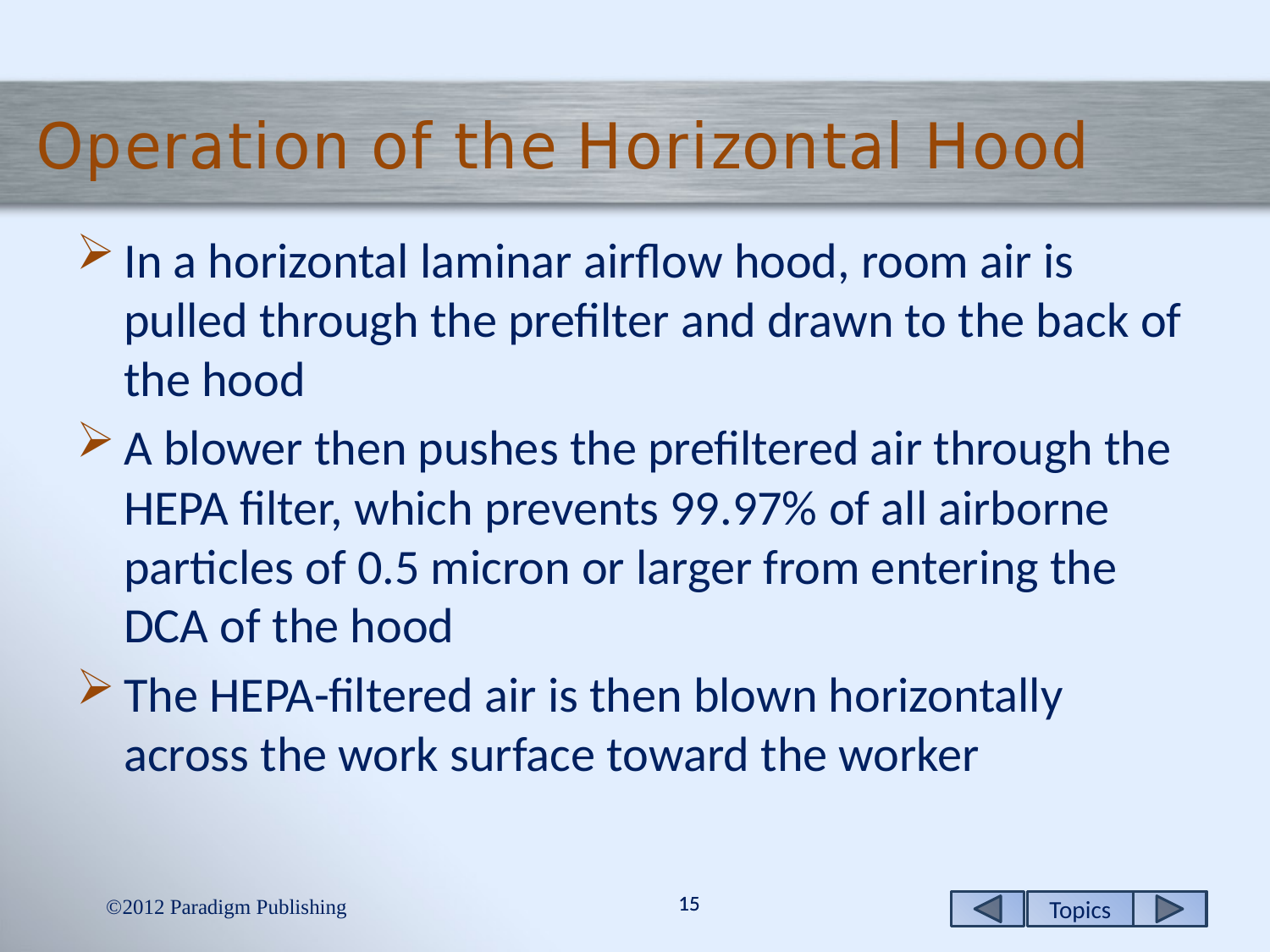

# Operation of the Horizontal Hood
In a horizontal laminar airflow hood, room air is pulled through the prefilter and drawn to the back of the hood
A blower then pushes the prefiltered air through the HEPA filter, which prevents 99.97% of all airborne particles of 0.5 micron or larger from entering the DCA of the hood
The HEPA-filtered air is then blown horizontally across the work surface toward the worker
©2012 Paradigm Publishing